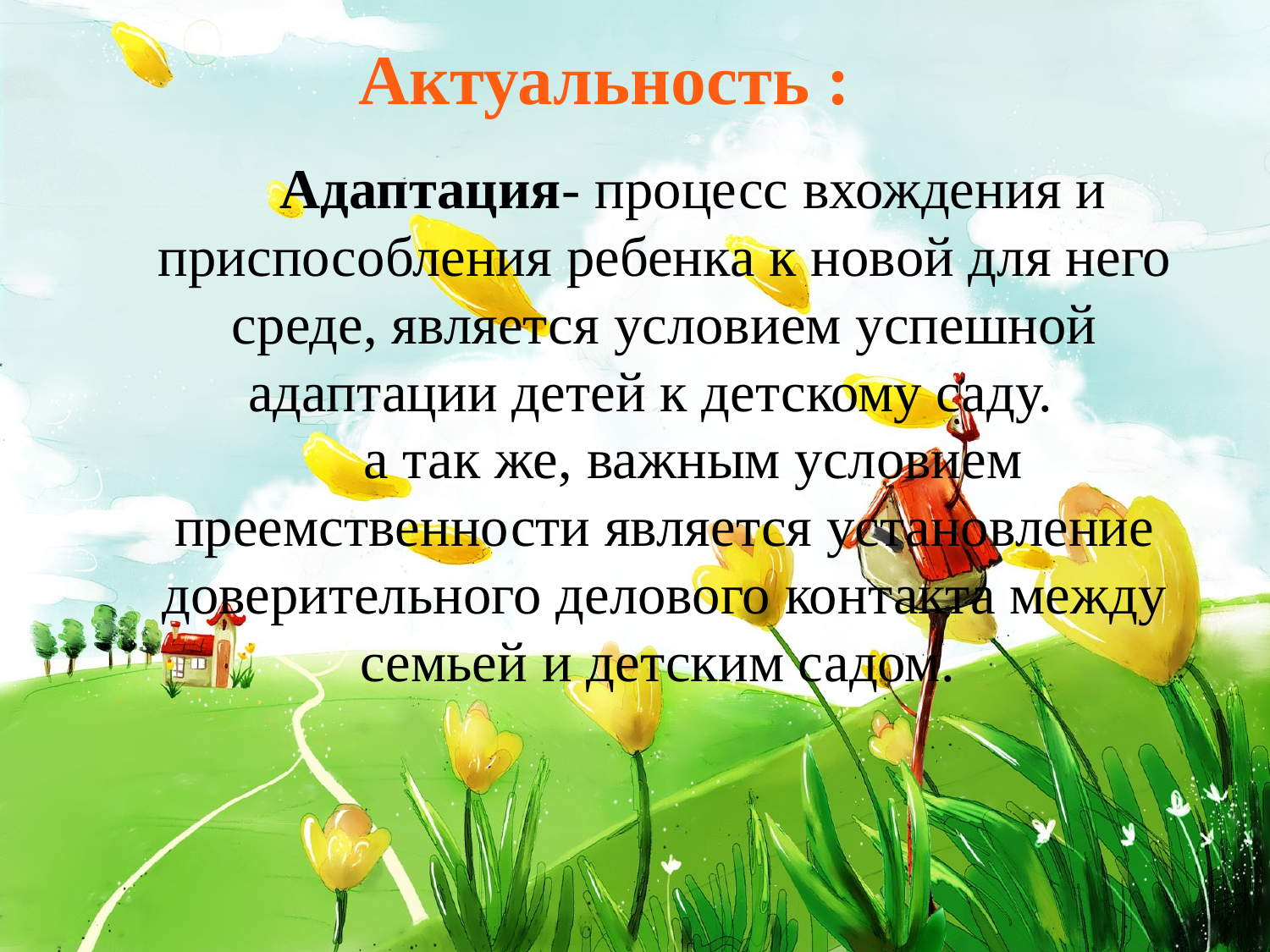

Актуальность :
       Адаптация- процесс вхождения и приспособления ребенка к новой для него среде, является условием успешной адаптации детей к детскому саду.
    а так же, важным условием преемственности является установление довери­тельного делового контакта между семьей и детским садом.